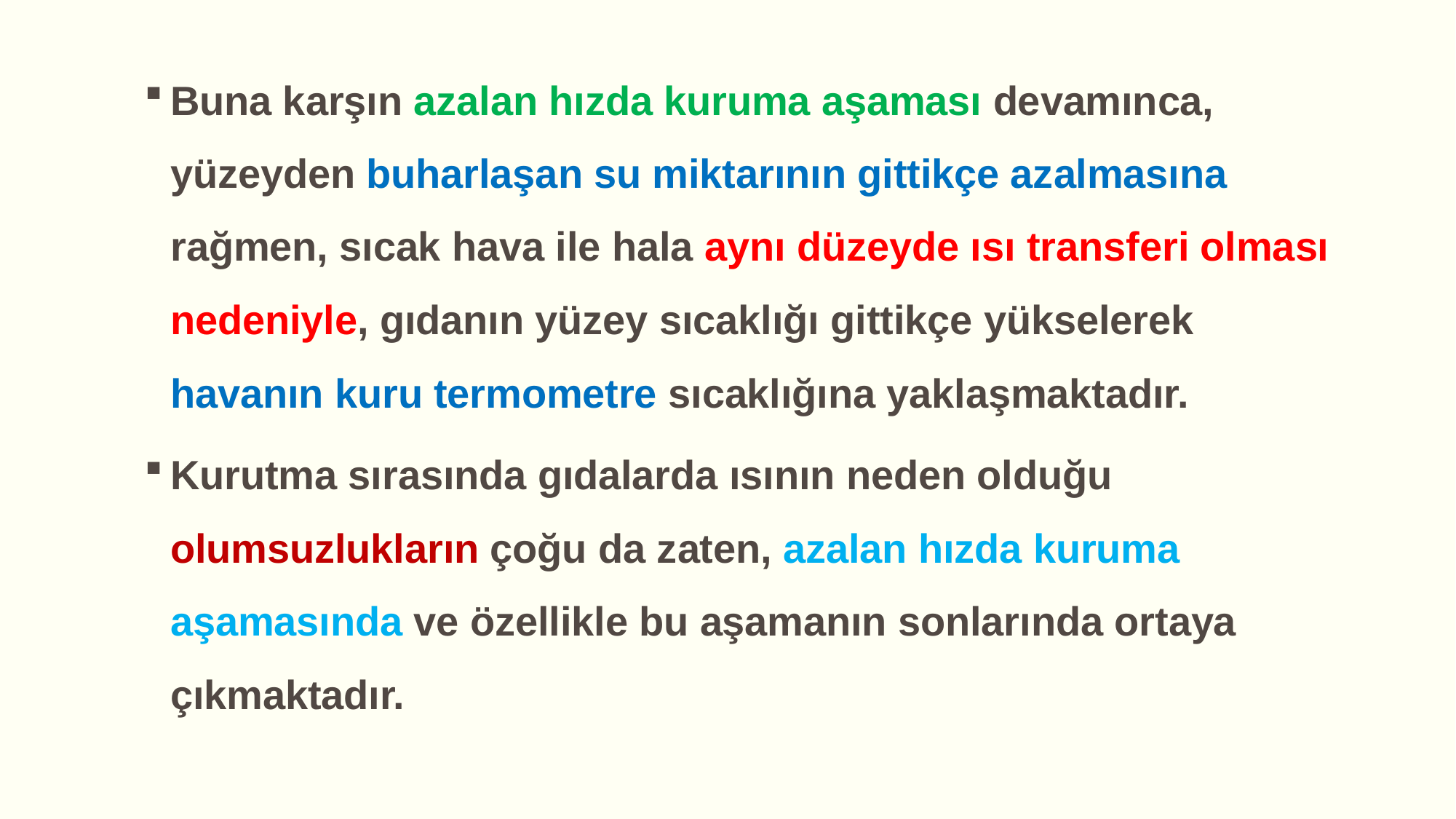

Buna karşın azalan hızda kuruma aşaması devamınca, yüzeyden buharlaşan su miktarının gittikçe azalmasına rağmen, sıcak hava ile hala aynı düzeyde ısı transferi olması nedeniyle, gıdanın yüzey sıcaklığı gittikçe yükselerek havanın kuru termometre sıcaklığına yaklaşmaktadır.
Kurutma sırasında gıdalarda ısının neden olduğu olumsuzlukların çoğu da zaten, azalan hızda kuruma aşamasında ve özellikle bu aşamanın sonlarında ortaya çıkmaktadır.